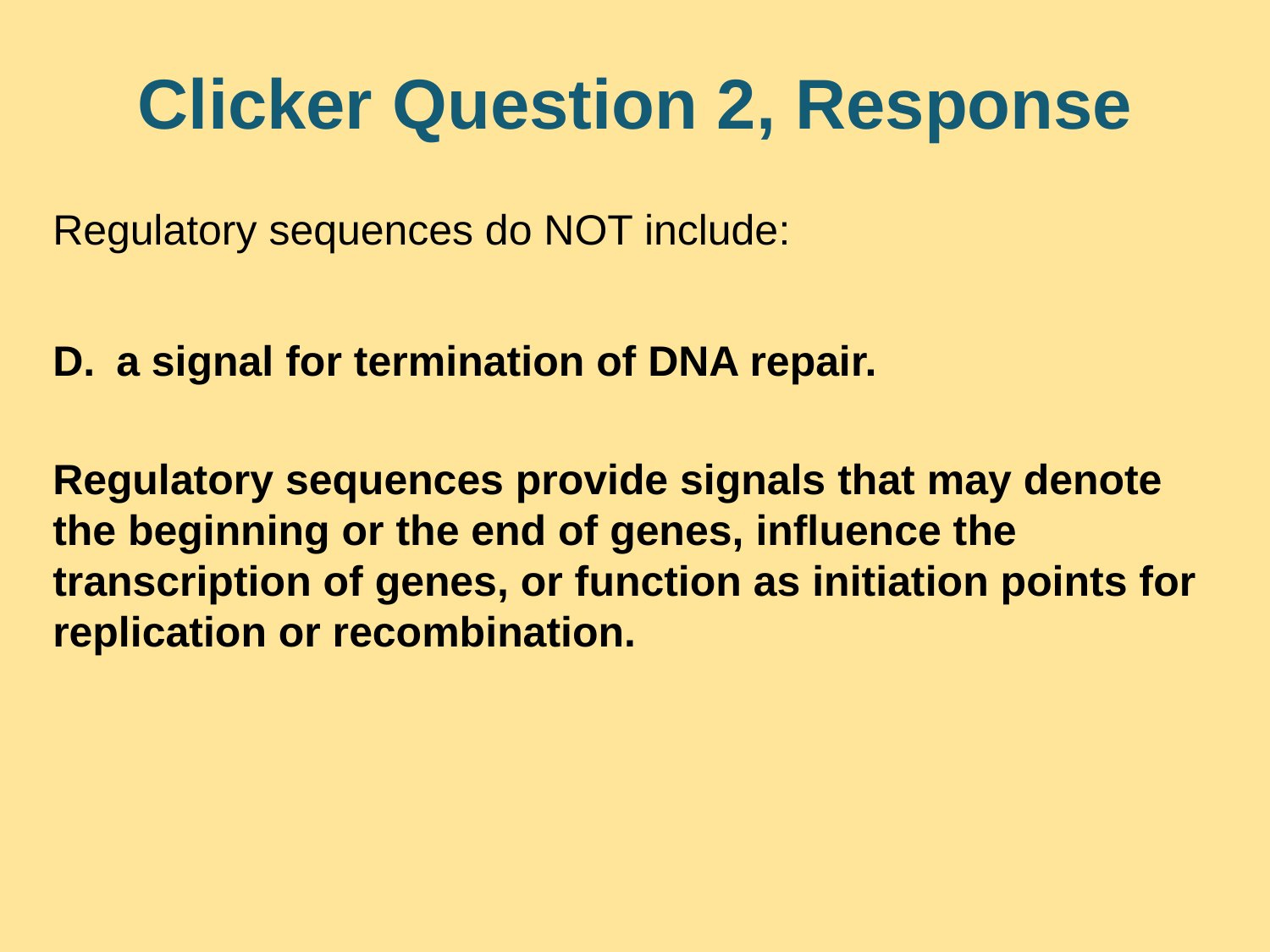

# Clicker Question 2, Response
Regulatory sequences do NOT include:

a signal for termination of DNA repair.

Regulatory sequences provide signals that may denote the beginning or the end of genes, influence the transcription of genes, or function as initiation points for replication or recombination.